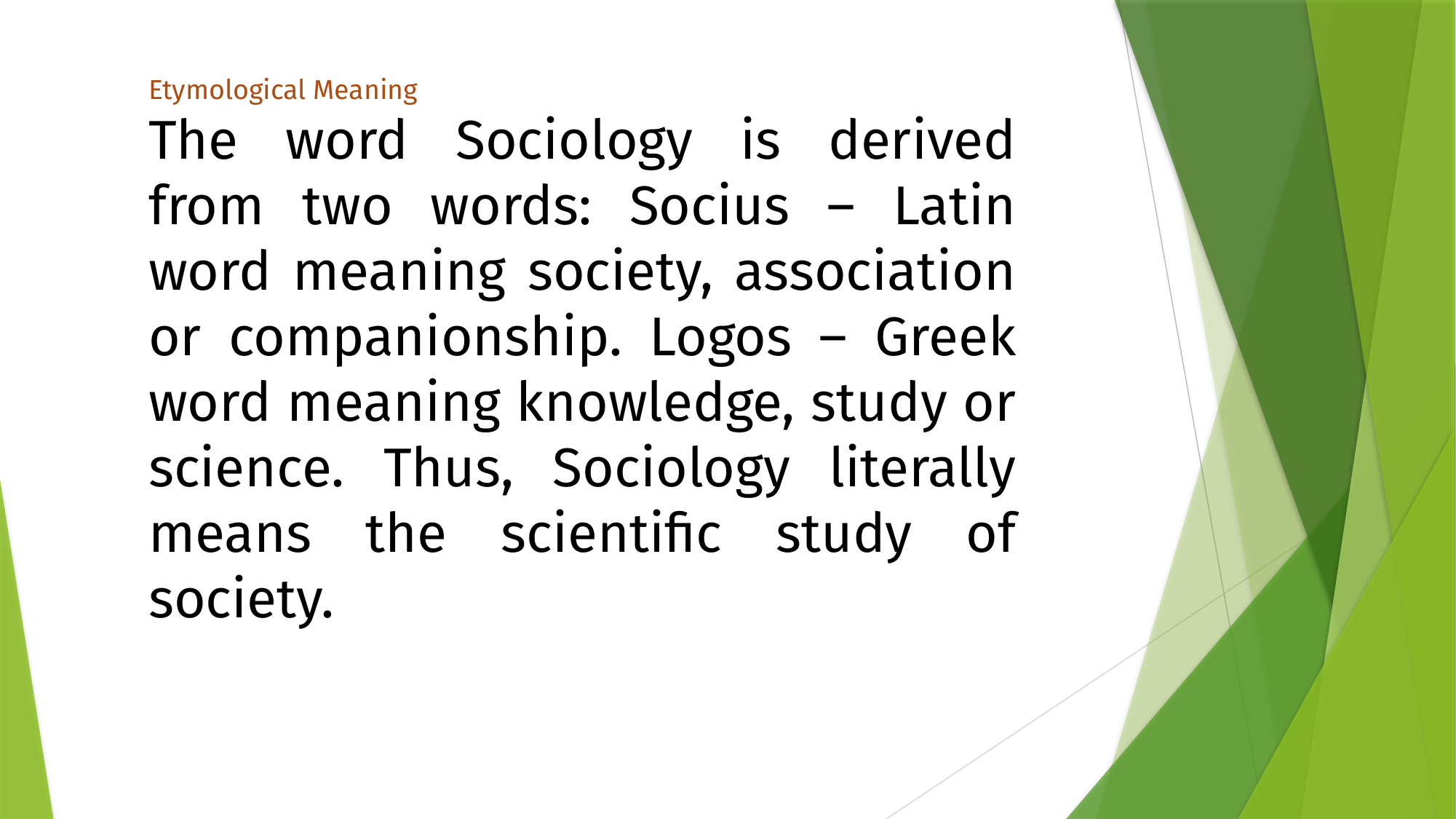

Etymological Meaning
The word Sociology is derived from two words: Socius – Latin word meaning society, association or companionship. Logos – Greek word meaning knowledge, study or science. Thus, Sociology literally means the scientific study of society.